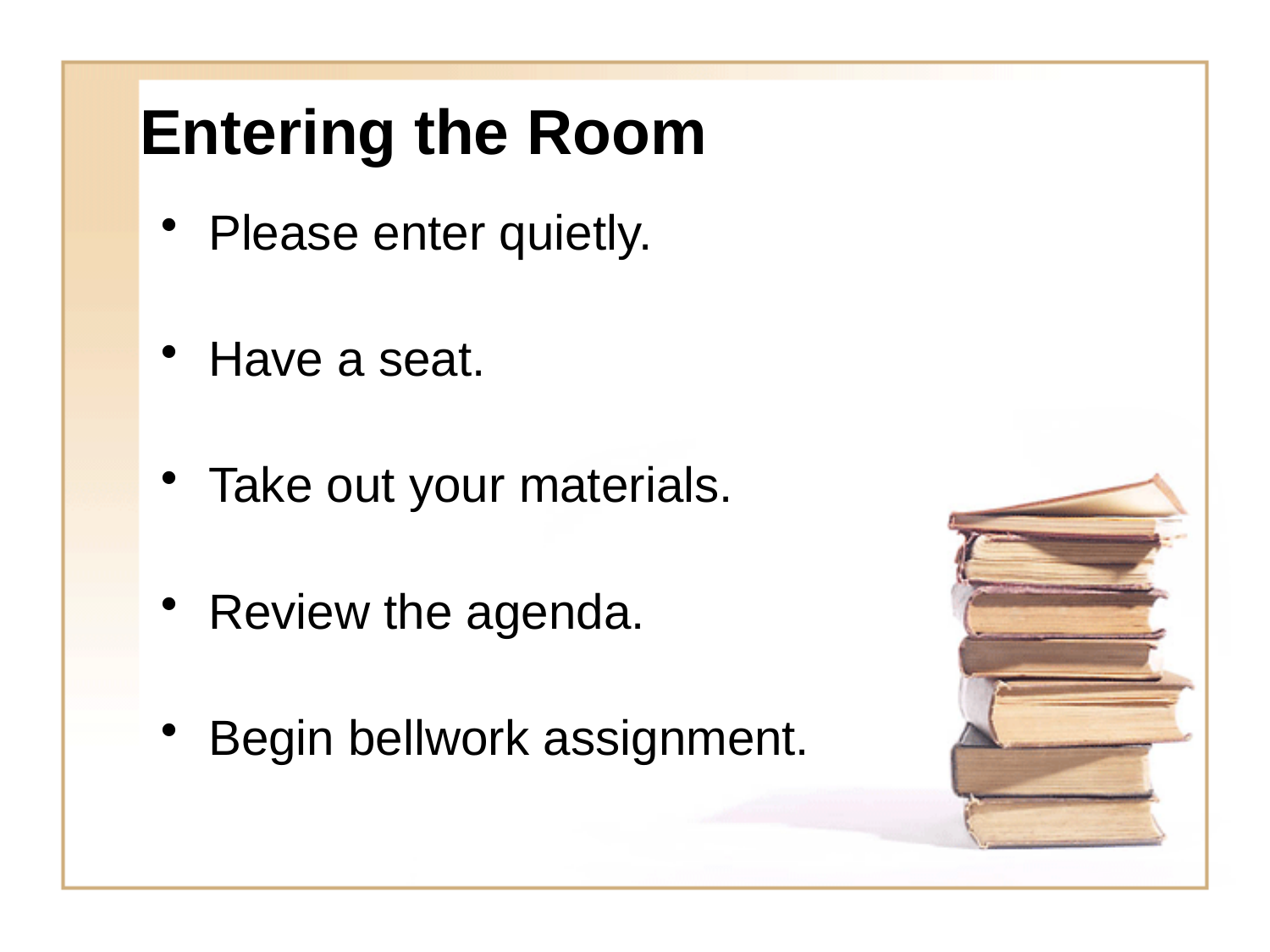

# Entering the Room
Please enter quietly.

Have a seat.

Take out your materials.

Review the agenda.

Begin bellwork assignment.